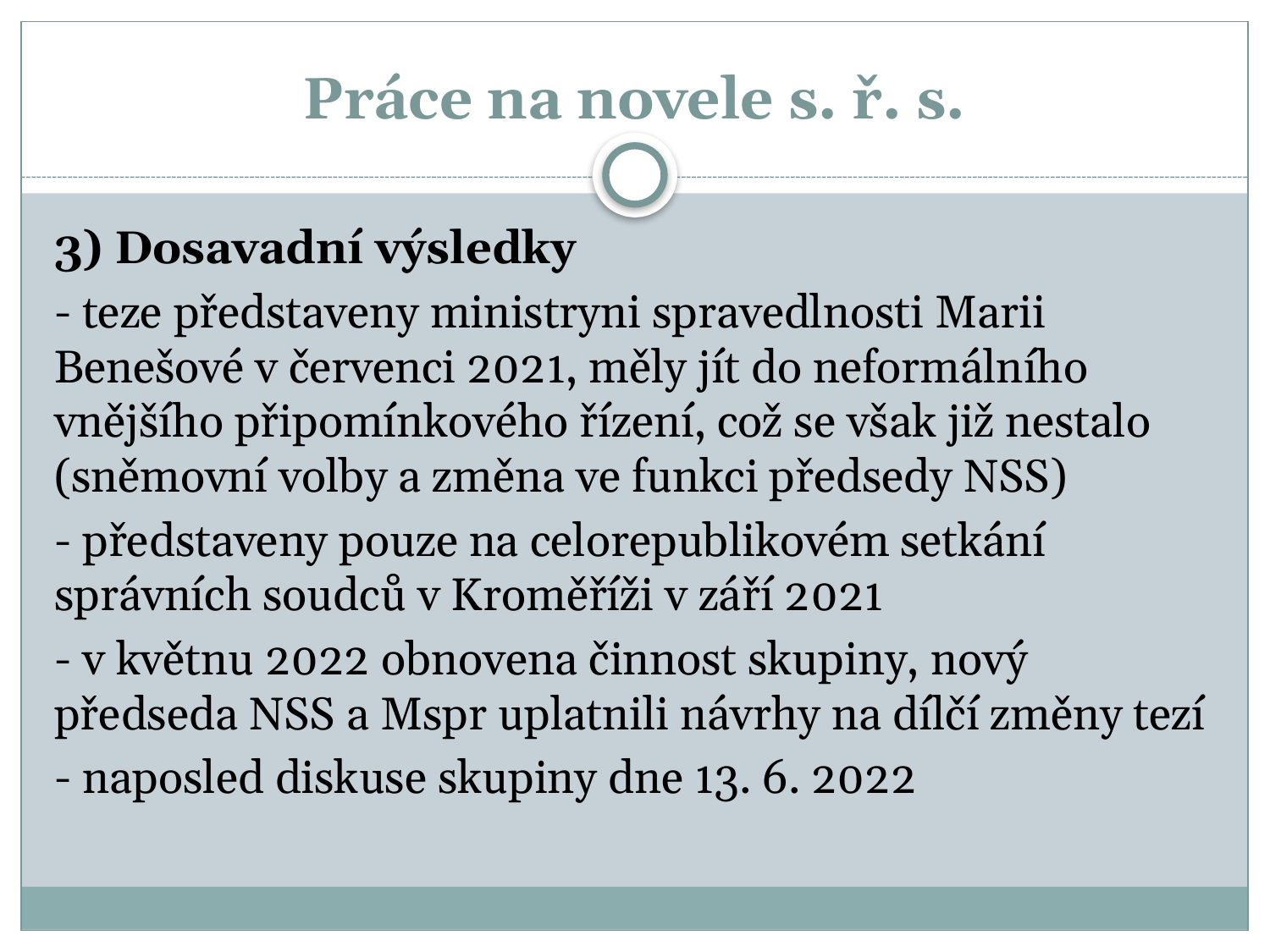

# Práce na novele s. ř. s.
3) Dosavadní výsledky
- teze představeny ministryni spravedlnosti Marii Benešové v červenci 2021, měly jít do neformálního vnějšího připomínkového řízení, což se však již nestalo (sněmovní volby a změna ve funkci předsedy NSS)
- představeny pouze na celorepublikovém setkání správních soudců v Kroměříži v září 2021
- v květnu 2022 obnovena činnost skupiny, nový předseda NSS a Mspr uplatnili návrhy na dílčí změny tezí
- naposled diskuse skupiny dne 13. 6. 2022